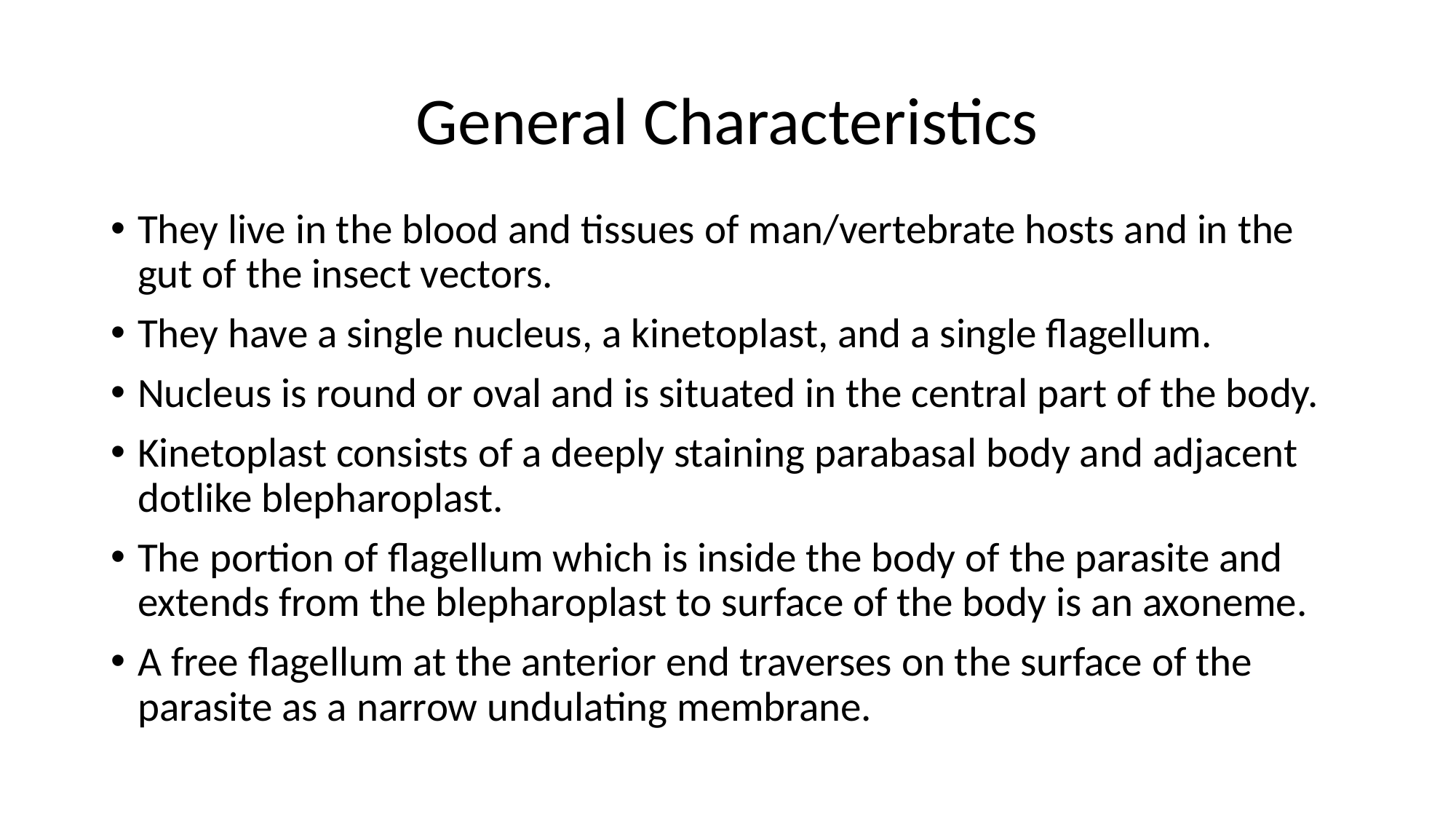

# General Characteristics
They live in the blood and tissues of man/vertebrate hosts and in the gut of the insect vectors.
They have a single nucleus, a kinetoplast, and a single flagellum.
Nucleus is round or oval and is situated in the central part of the body.
Kinetoplast consists of a deeply staining parabasal body and adjacent dot­like blepharoplast.
The portion of flagellum which is inside the body of the parasite and extends from the blepharoplast to surface of the body is an axoneme.
A free flagellum at the anterior end traverses on the surface of the parasite as a narrow undulating membrane.